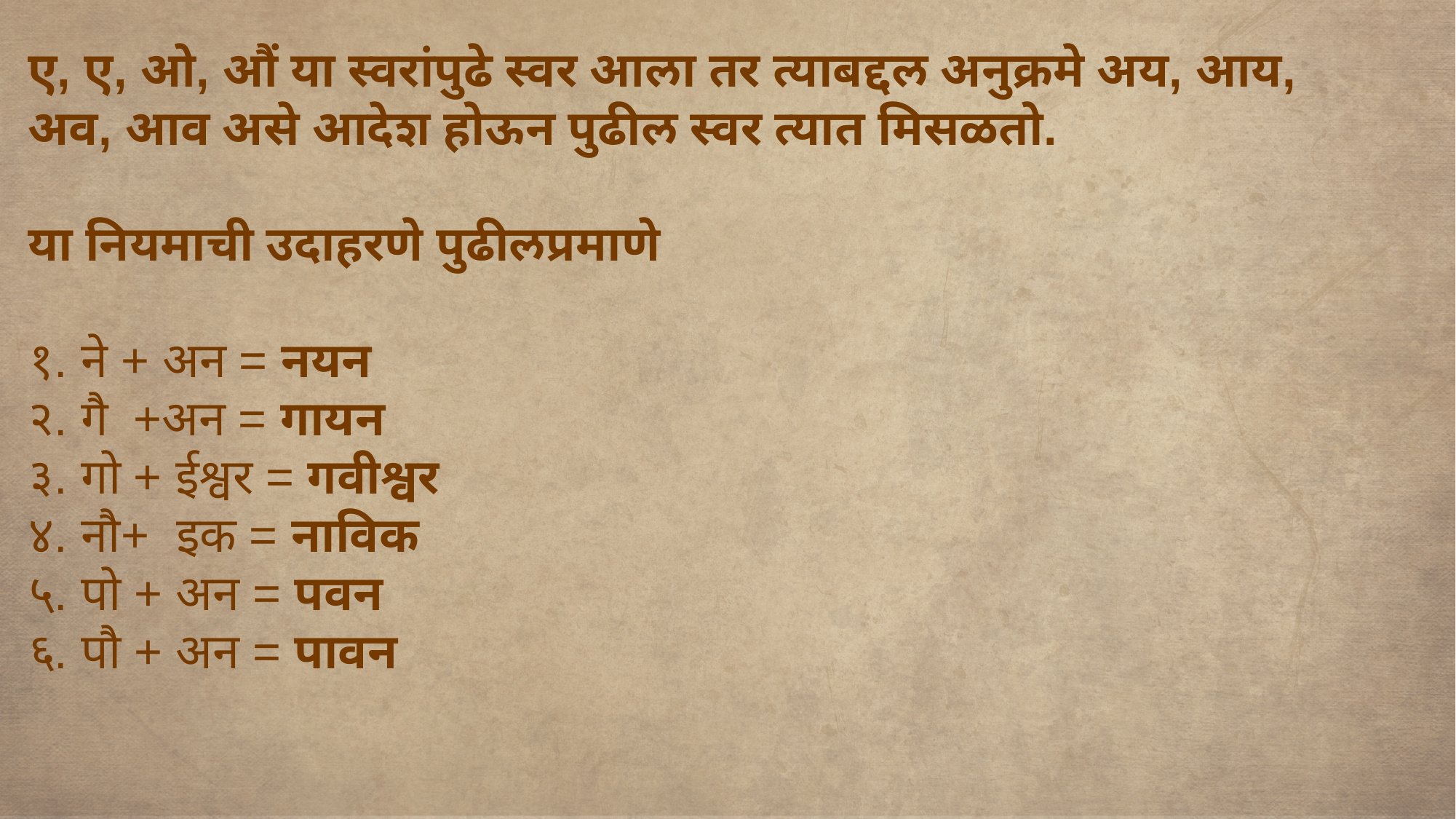

ए, ए, ओ, औं या स्वरांपुढे स्वर आला तर त्याबद्दल अनुक्रमे अय, आय, अव, आव असे आदेश होऊन पुढील स्वर त्यात मिसळतो.

या नियमाची उदाहरणे पुढीलप्रमाणे

१. ने + अन = नयन
२. गै  +अन = गायन
३. गो + ईश्वर = गवीश्वर
४. नौ+  इक = नाविक
५. पो + अन = पवन
६. पौ + अन = पावन